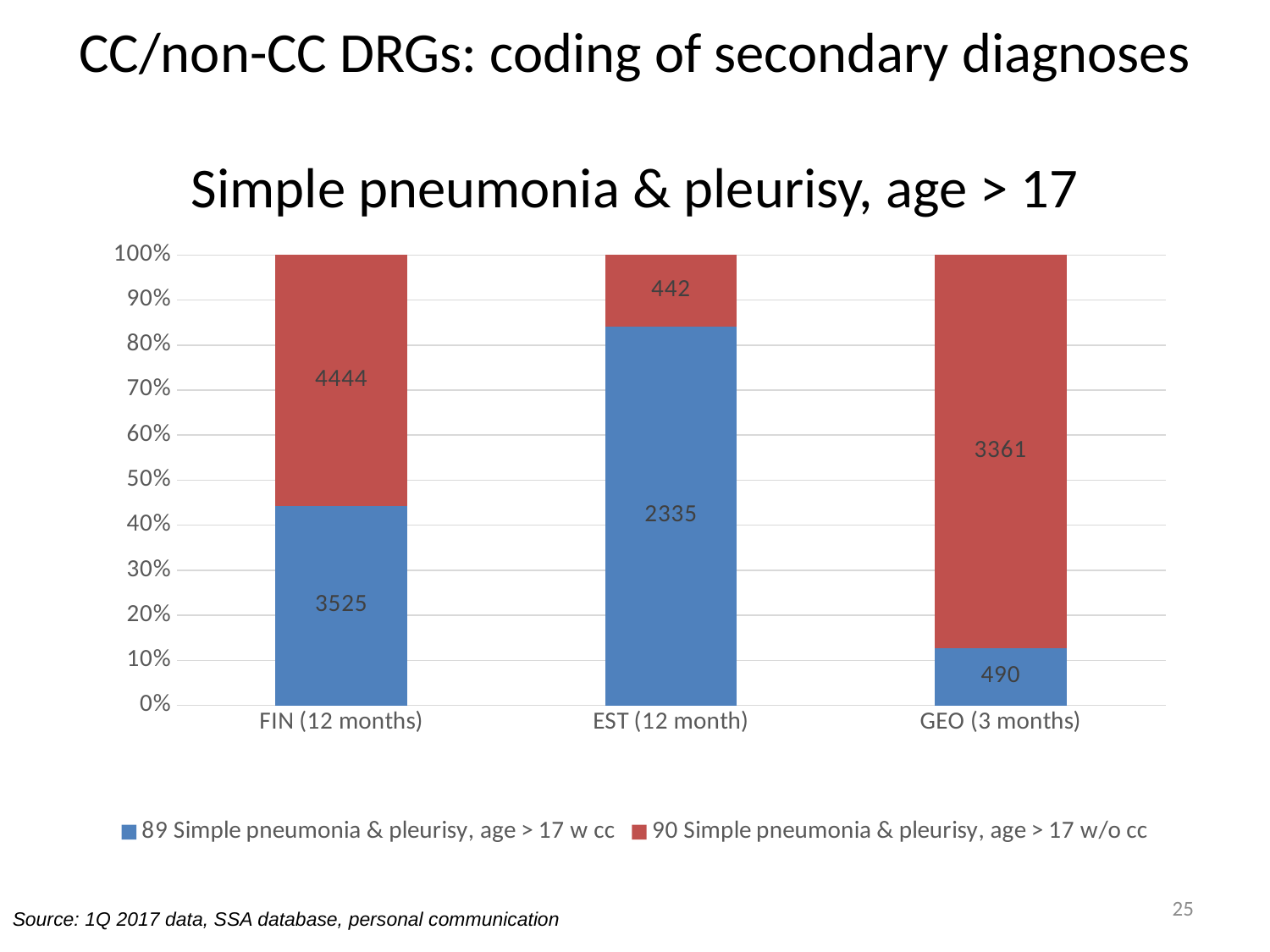

# CC/non-CC DRGs: coding of secondary diagnoses Simple pneumonia & pleurisy, age > 17

### Chart

| Category | 89 Simple pneumonia & pleurisy, age > 17 w cc | 90 Simple pneumonia & pleurisy, age > 17 w/o cc |
|---|---|---|
| FIN (12 months) | 3525.0 | 4444.0 |
| EST (12 month) | 2335.0 | 442.0 |
| GEO (3 months) | 490.0 | 3361.0 |
25
Source: 1Q 2017 data, SSA database, personal communication